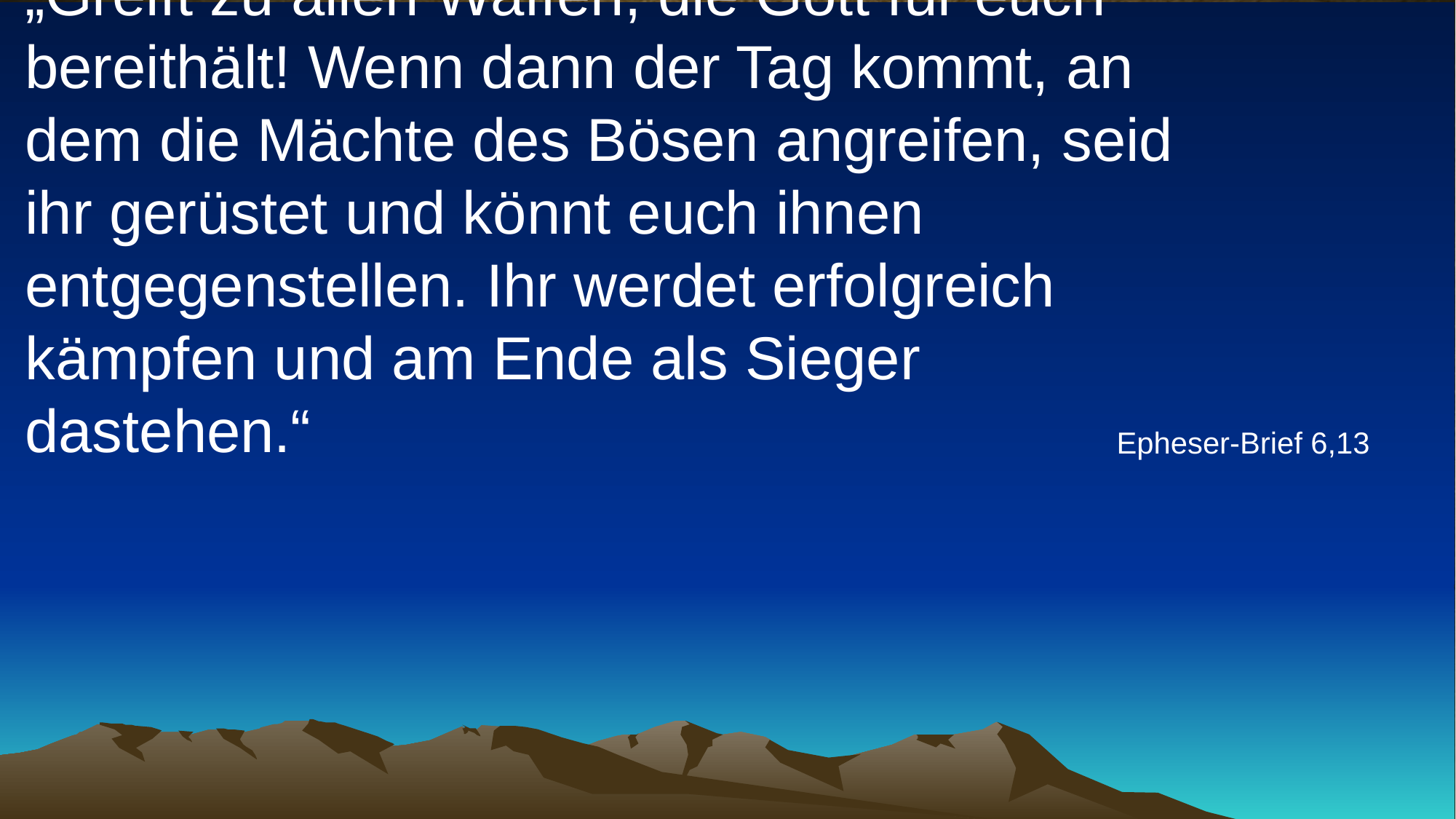

# „Greift zu allen Waffen, die Gott für euch bereithält! Wenn dann der Tag kommt, an dem die Mächte des Bösen angreifen, seid ihr gerüstet und könnt euch ihnen entgegenstellen. Ihr werdet erfolgreich kämpfen und am Ende als Sieger dastehen.“
Epheser-Brief 6,13